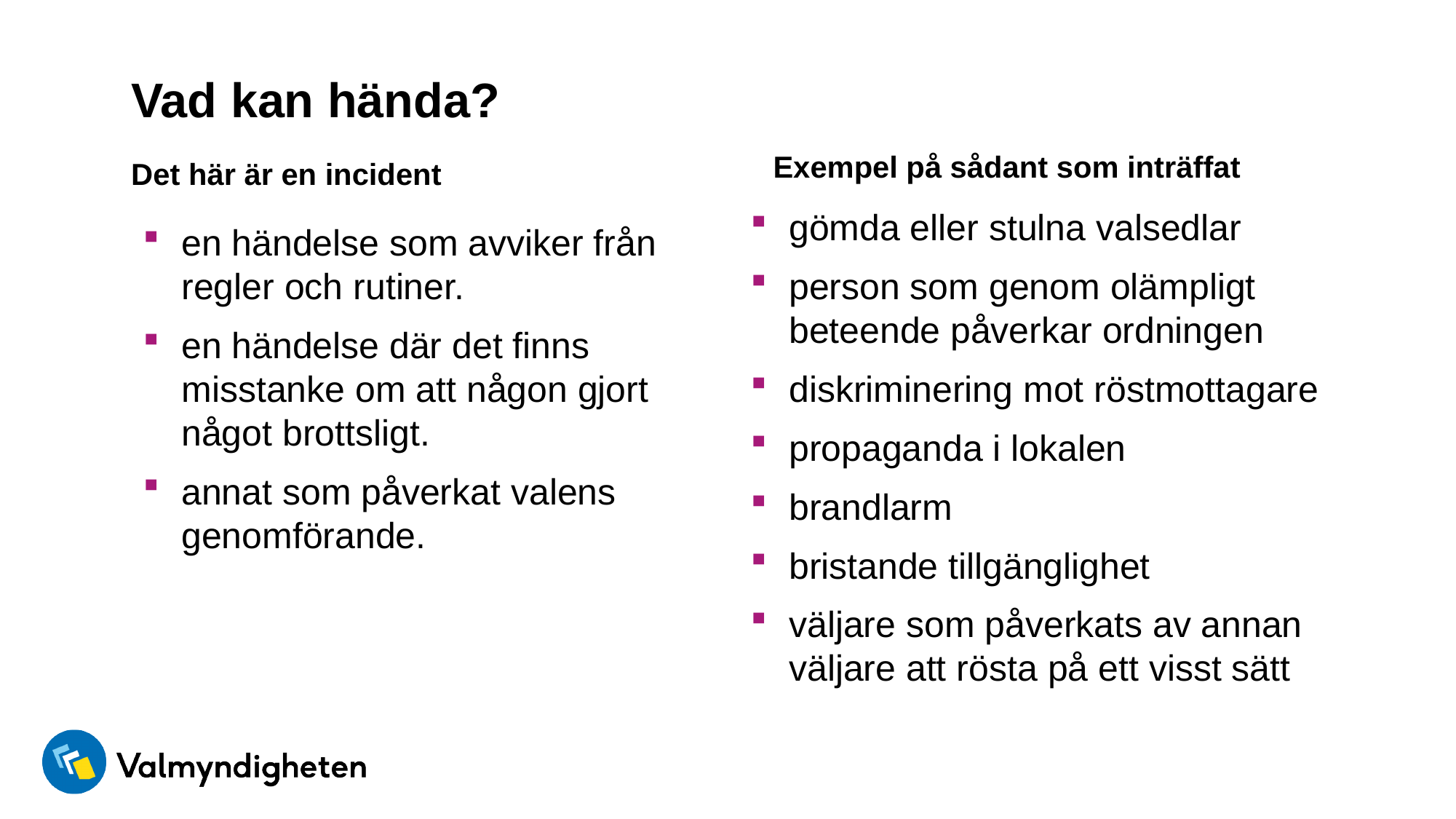

# Vad kan hända?
Exempel på sådant som inträffat
Det här är en incident
gömda eller stulna valsedlar
person som genom olämpligt beteende påverkar ordningen
diskriminering mot röstmottagare
propaganda i lokalen
brandlarm
bristande tillgänglighet
väljare som påverkats av annan väljare att rösta på ett visst sätt

en händelse som avviker från regler och rutiner.
en händelse där det finns misstanke om att någon gjort något brottsligt.
annat som påverkat valens genomförande.